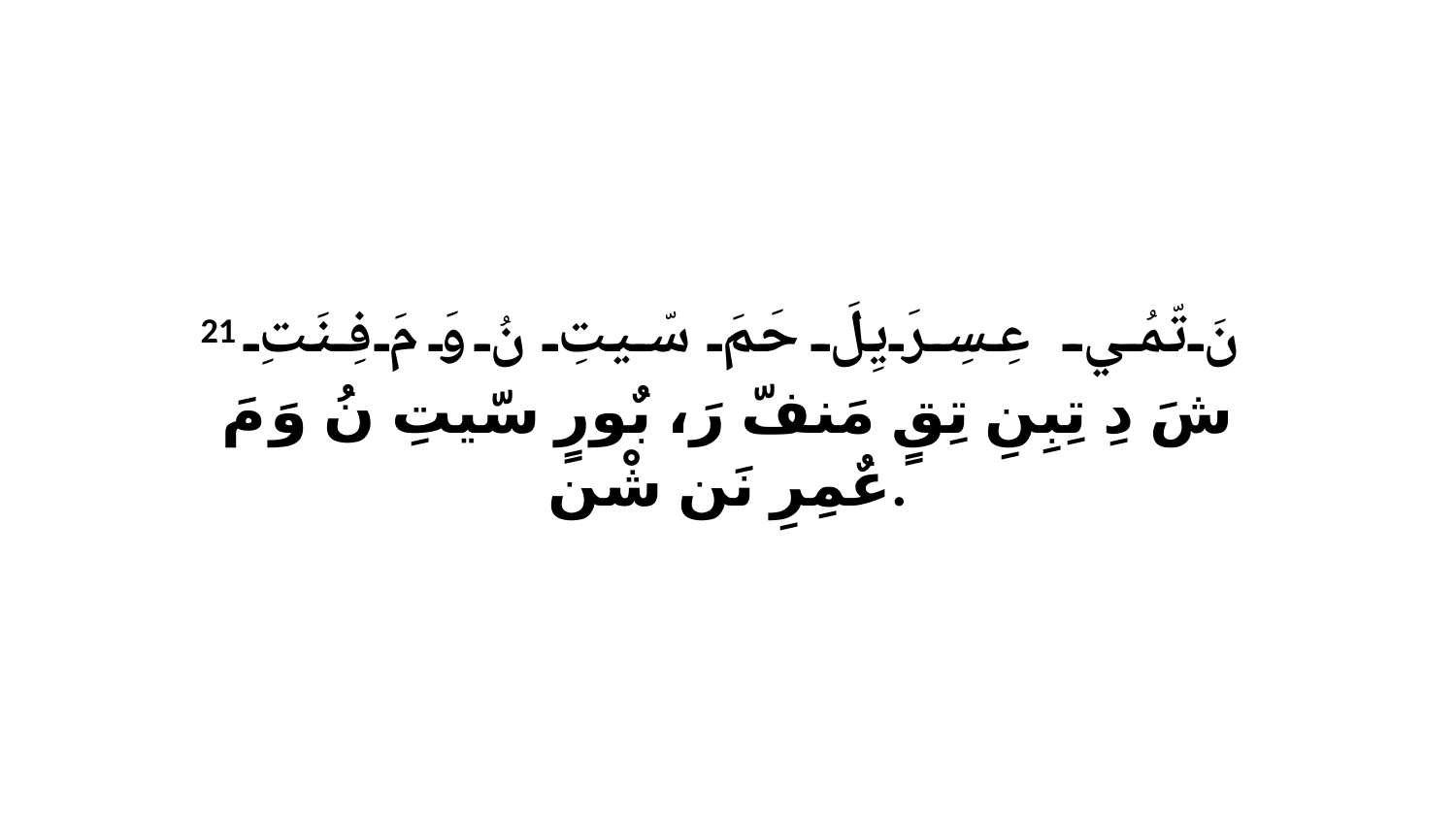

21 نَ تّمُي عِسِرَيِلَ حَمَ سّيتِ نُ وَ مَ فِنَتِ شَ دِ تِبِنِ تِقٍ مَنفّ رَ، بٌورٍ سّيتِ نُ وَ مَ عٌمِرِ نَن شْن.